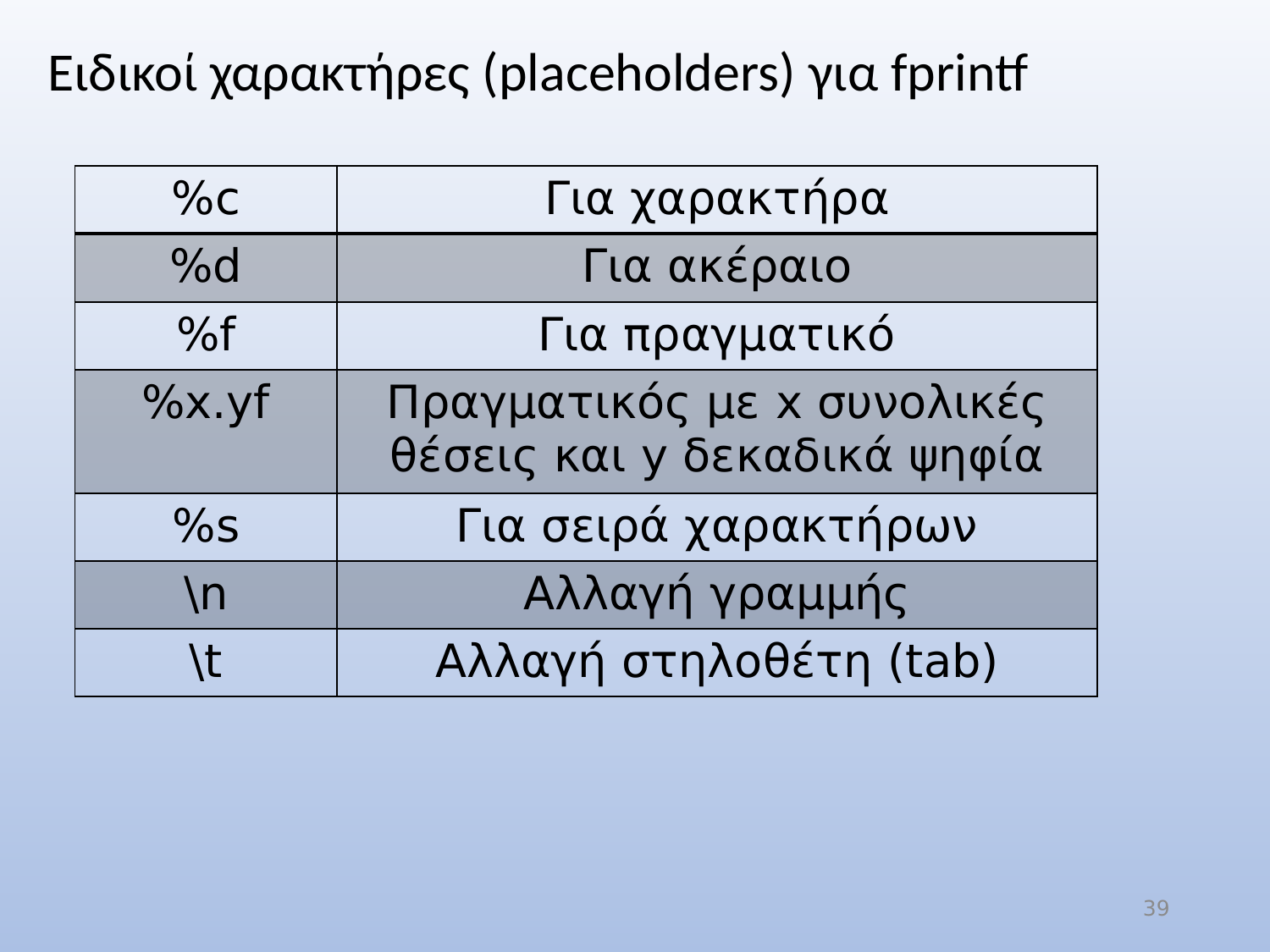

Ειδικοί χαρακτήρες (placeholders) για fprintf
| %c | Για χαρακτήρα |
| --- | --- |
| %d | Για ακέραιο |
| %f | Για πραγματικό |
| %x.yf | Πραγματικός με x συνολικές θέσεις και y δεκαδικά ψηφία |
| %s | Για σειρά χαρακτήρων |
| \n | Αλλαγή γραμμής |
| \t | Αλλαγή στηλοθέτη (tab) |

39